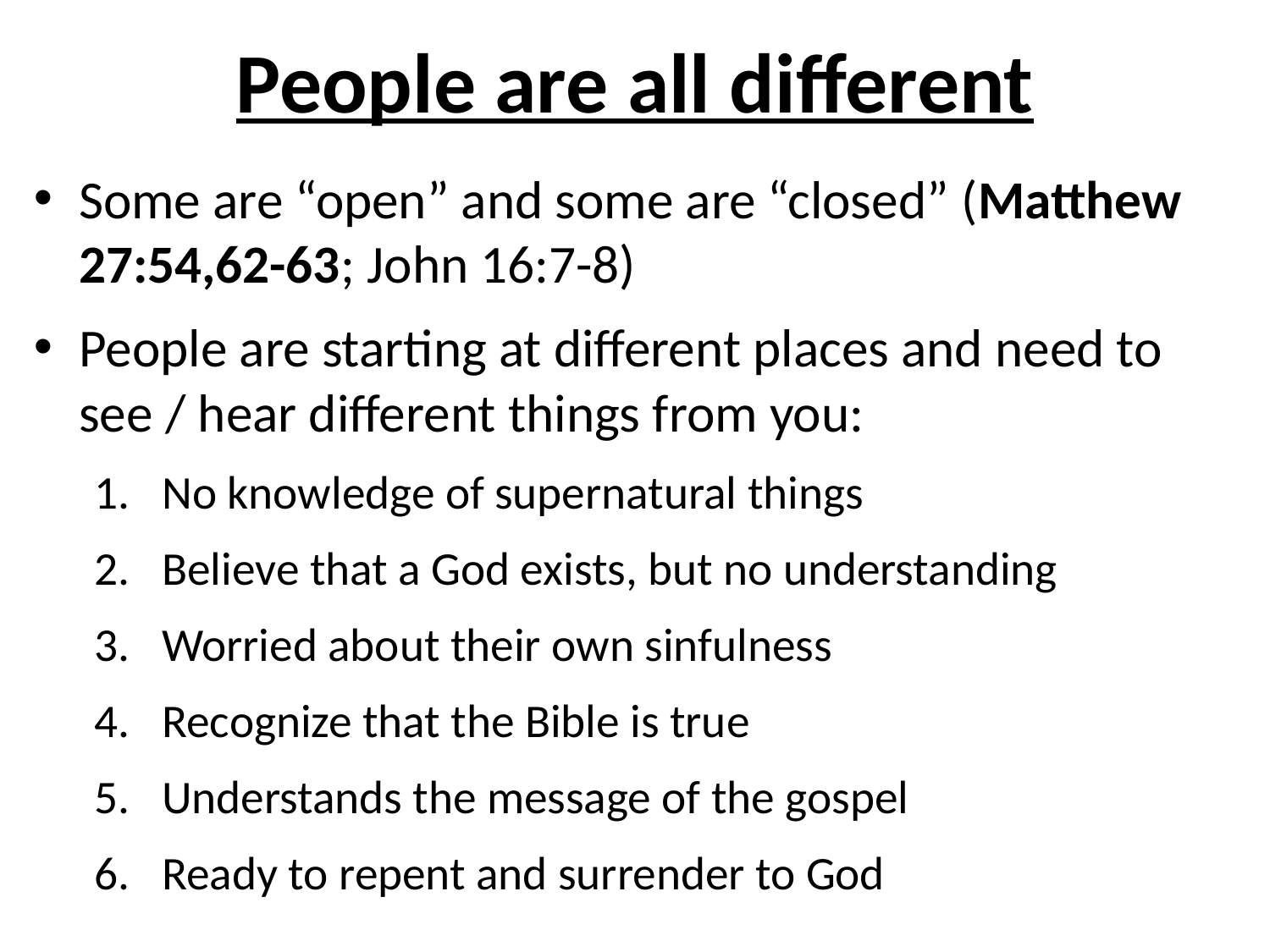

# People are all different
Some are “open” and some are “closed” (Matthew 27:54,62-63; John 16:7-8)
People are starting at different places and need to see / hear different things from you:
No knowledge of supernatural things
Believe that a God exists, but no understanding
Worried about their own sinfulness
Recognize that the Bible is true
Understands the message of the gospel
Ready to repent and surrender to God